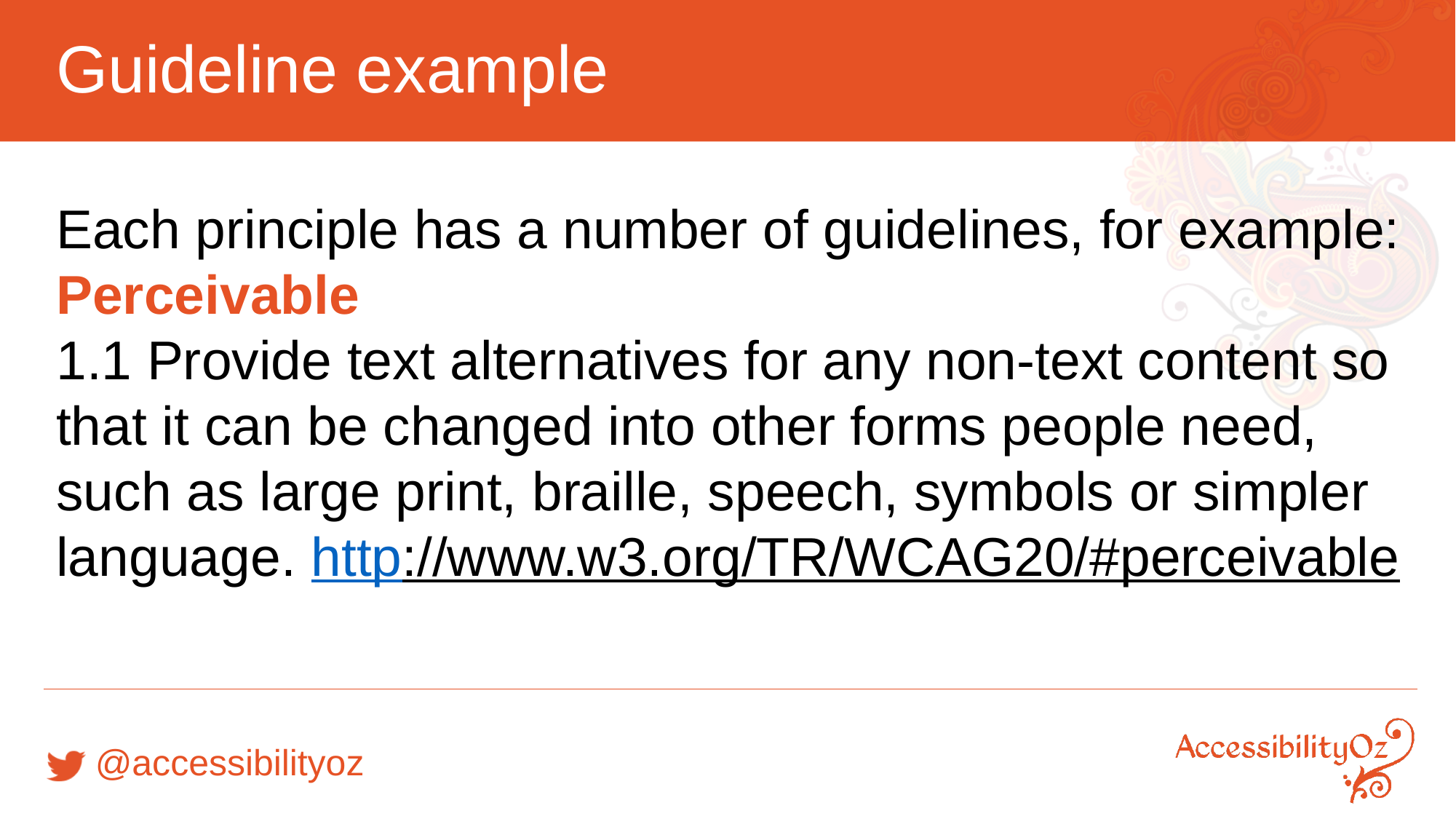

# Guideline example
Each principle has a number of guidelines, for example:
Perceivable
1.1 Provide text alternatives for any non-text content so that it can be changed into other forms people need, such as large print, braille, speech, symbols or simpler language. http://www.w3.org/TR/WCAG20/#perceivable